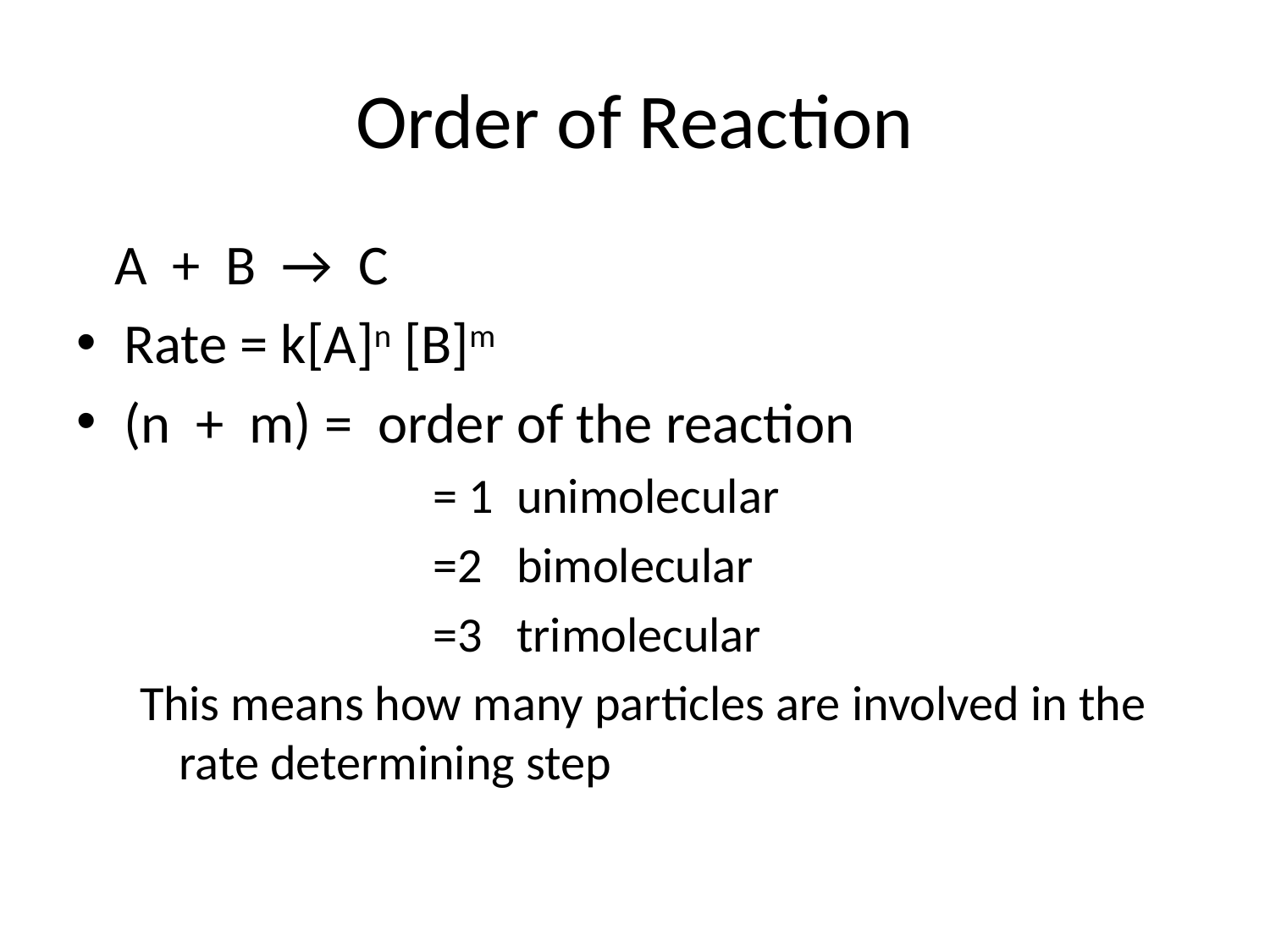

# Order of Reaction
   A  +  B  →  C
Rate = k[A]n [B]m
(n  +  m) =  order of the reaction
			= 1  unimolecular
			=2   bimolecular
			=3   trimolecular
This means how many particles are involved in the rate determining step